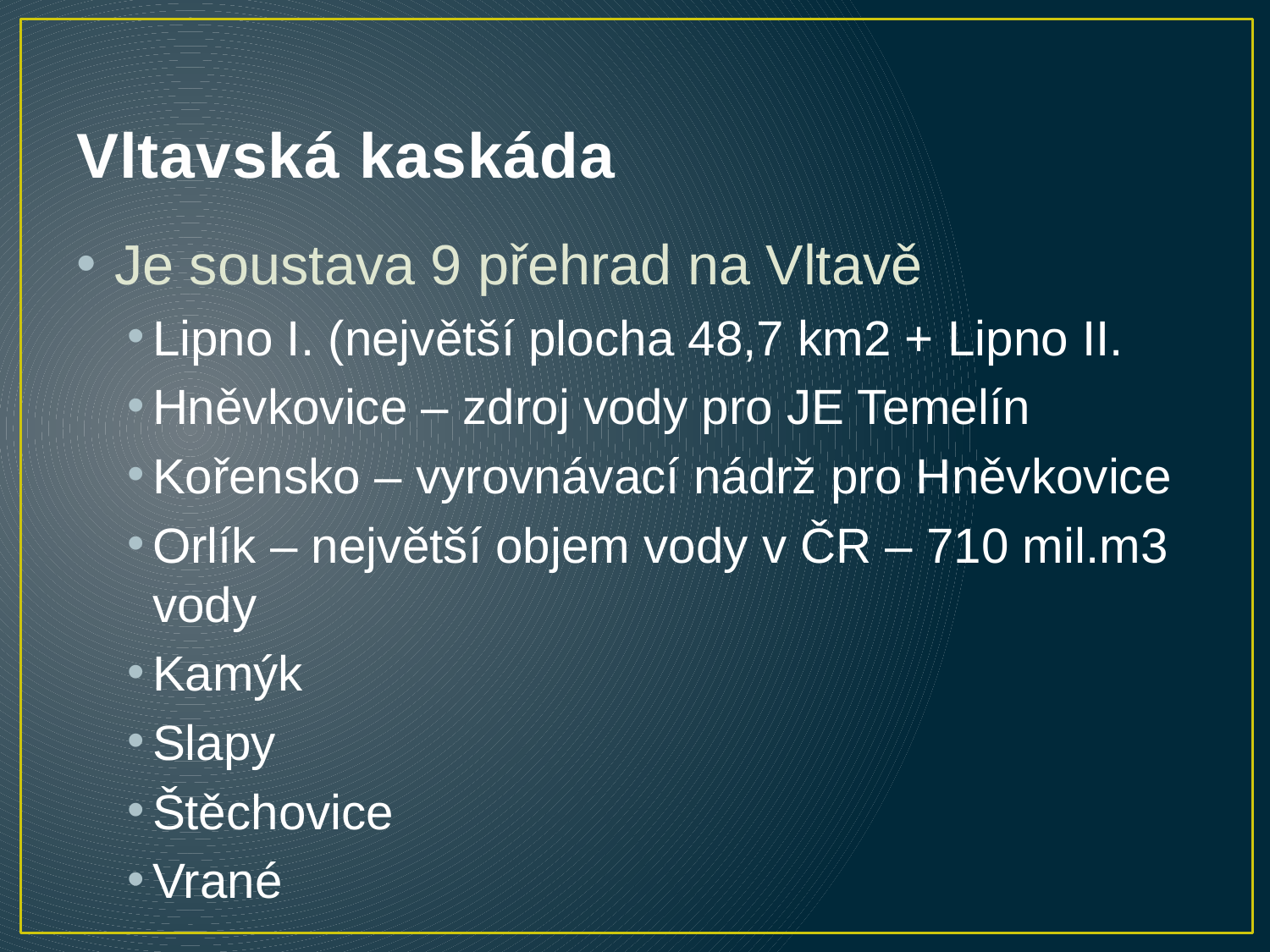

# Vltavská kaskáda
Je soustava 9 přehrad na Vltavě
Lipno I. (největší plocha 48,7 km2 + Lipno II.
Hněvkovice – zdroj vody pro JE Temelín
Kořensko – vyrovnávací nádrž pro Hněvkovice
Orlík – největší objem vody v ČR – 710 mil.m3 vody
Kamýk
Slapy
Štěchovice
Vrané